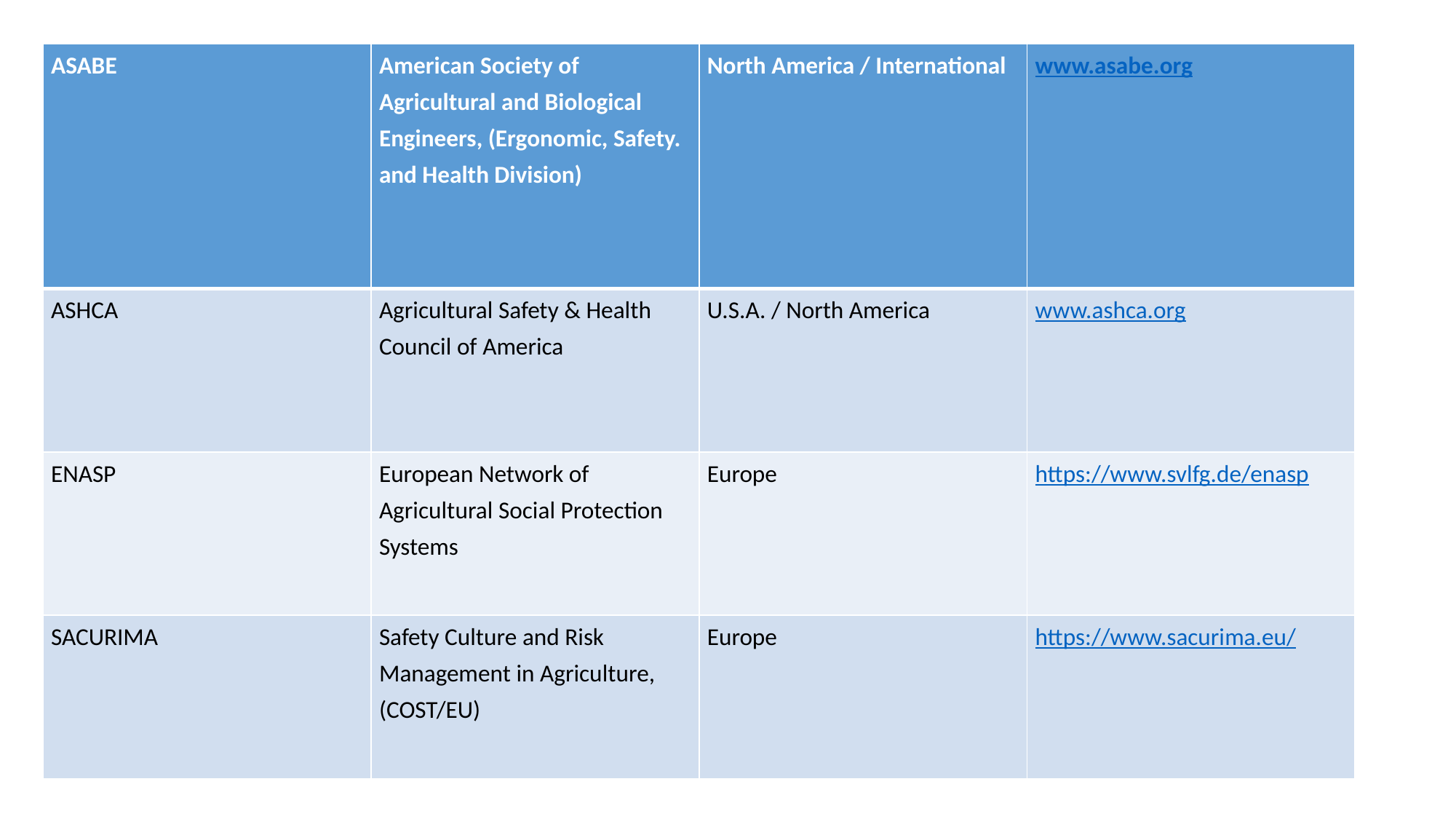

#
| ASABE | American Society of Agricultural and Biological Engineers, (Ergonomic, Safety. and Health Division) | North America / International | www.asabe.org |
| --- | --- | --- | --- |
| ASHCA | Agricultural Safety & Health Council of America | U.S.A. / North America | www.ashca.org |
| ENASP | European Network of Agricultural Social Protection Systems | Europe | https://www.svlfg.de/enasp |
| SACURIMA | Safety Culture and Risk Management in Agriculture, (COST/EU) | Europe | https://www.sacurima.eu/ |